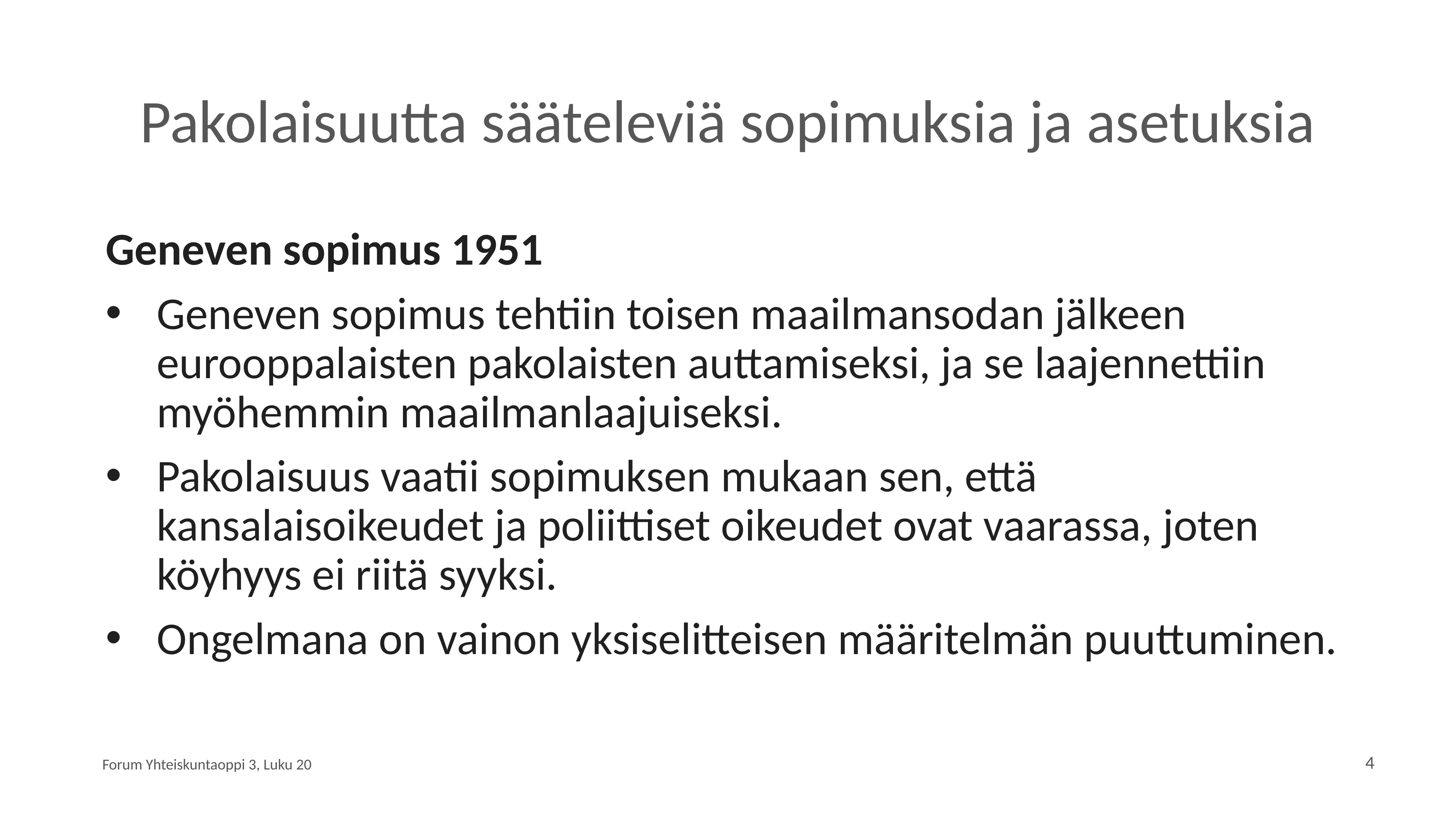

# Pakolaisuutta sääteleviä sopimuksia ja asetuksia
Geneven sopimus 1951
Geneven sopimus tehtiin toisen maailmansodan jälkeen eurooppalaisten pakolaisten auttamiseksi, ja se laajennettiin myöhemmin maailmanlaajuiseksi.
Pakolaisuus vaatii sopimuksen mukaan sen, että kansalaisoikeudet ja poliittiset oikeudet ovat vaarassa, joten köyhyys ei riitä syyksi.
Ongelmana on vainon yksiselitteisen määritelmän puuttuminen.
Forum Yhteiskuntaoppi 3, Luku 20
4